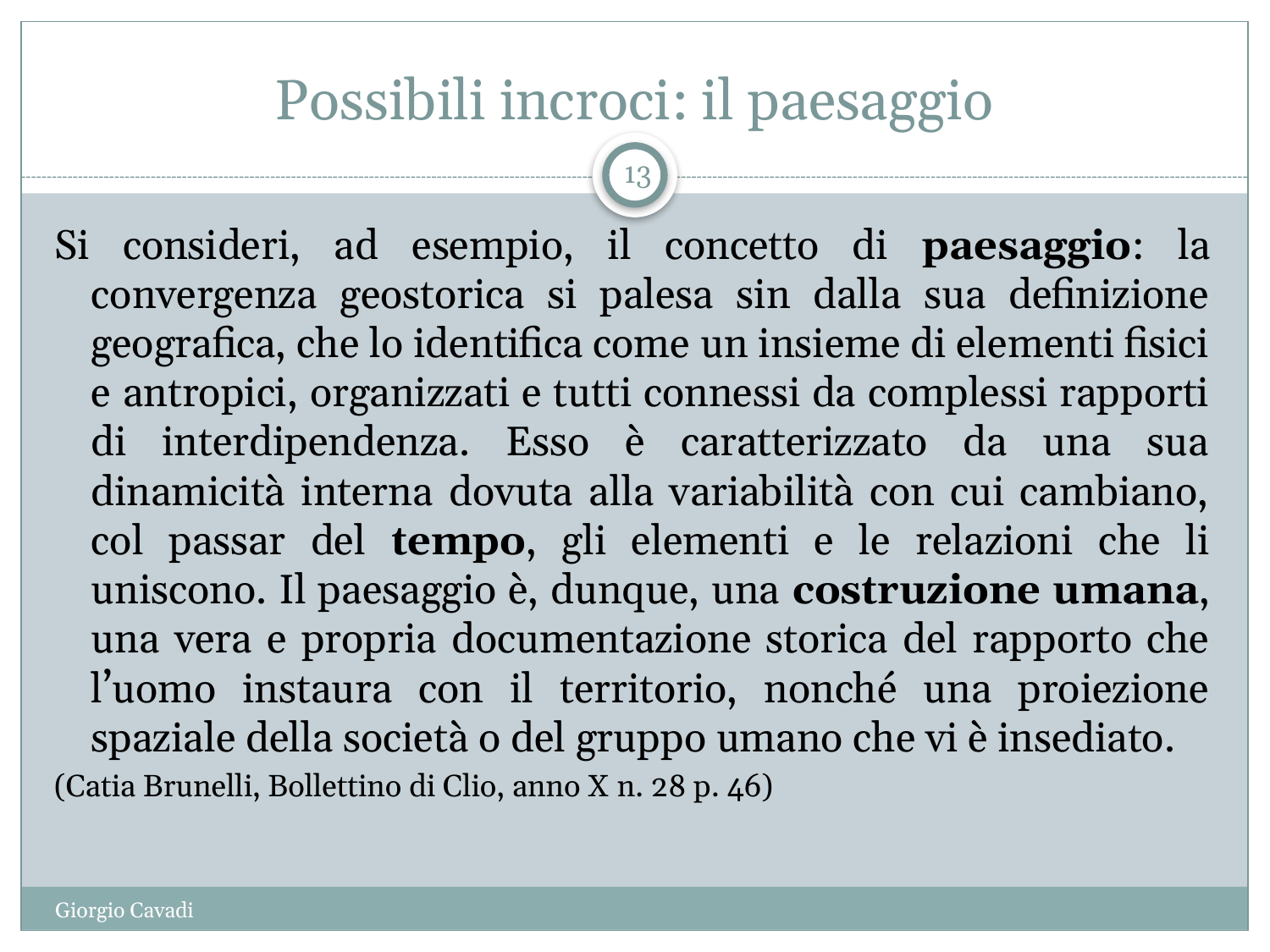

# Possibili incroci: il paesaggio
13
Si consideri, ad esempio, il concetto di paesaggio: la convergenza geostorica si palesa sin dalla sua definizione geografica, che lo identifica come un insieme di elementi fisici e antropici, organizzati e tutti connessi da complessi rapporti di interdipendenza. Esso è caratterizzato da una sua dinamicità interna dovuta alla variabilità con cui cambiano, col passar del tempo, gli elementi e le relazioni che li uniscono. Il paesaggio è, dunque, una costruzione umana, una vera e propria documentazione storica del rapporto che l’uomo instaura con il territorio, nonché una proiezione spaziale della società o del gruppo umano che vi è insediato.
(Catia Brunelli, Bollettino di Clio, anno X n. 28 p. 46)

Giorgio Cavadi